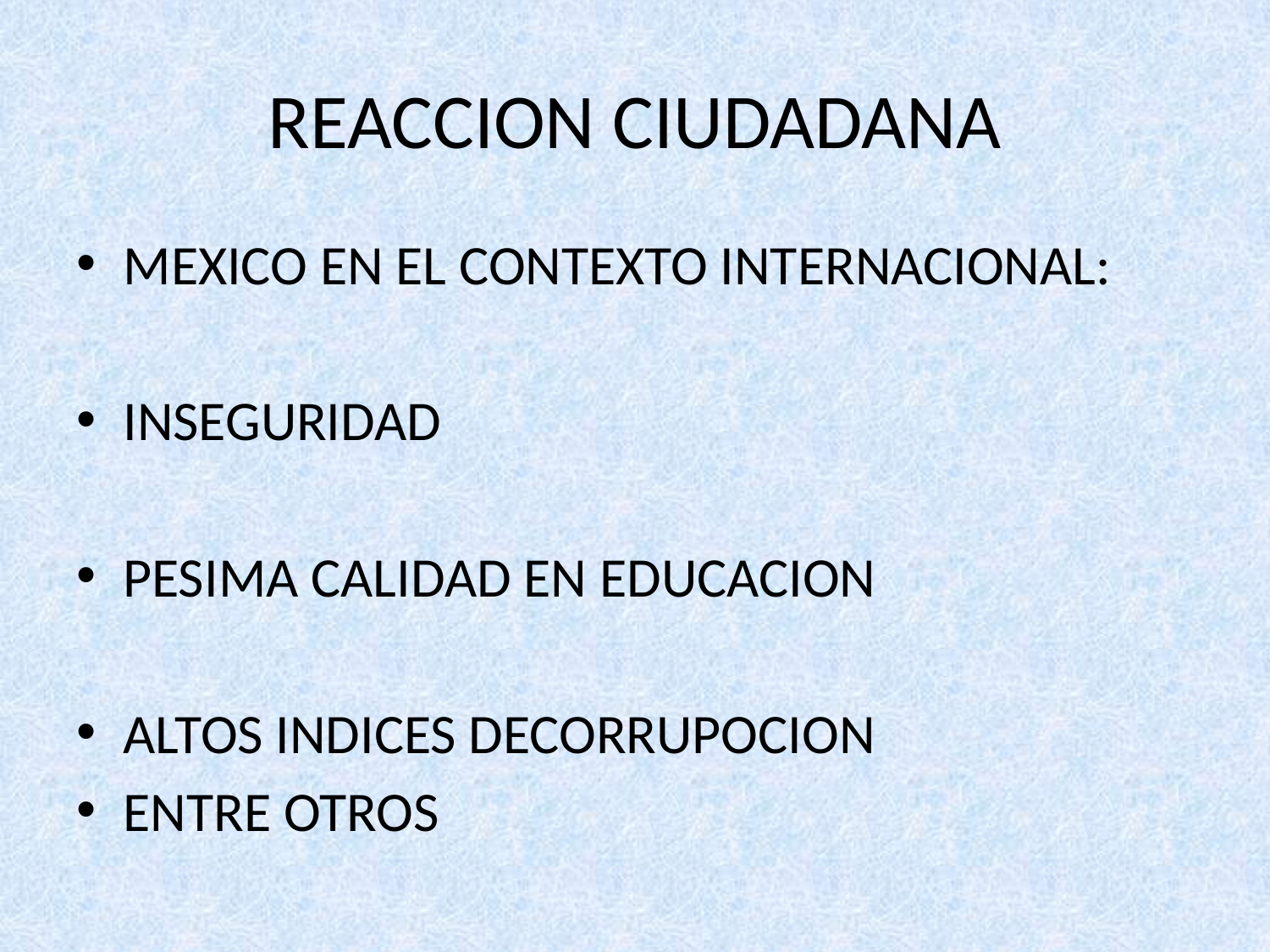

# REACCION CIUDADANA
MEXICO EN EL CONTEXTO INTERNACIONAL:

INSEGURIDAD

PESIMA CALIDAD EN EDUCACION

ALTOS INDICES DECORRUPOCION
ENTRE OTROS